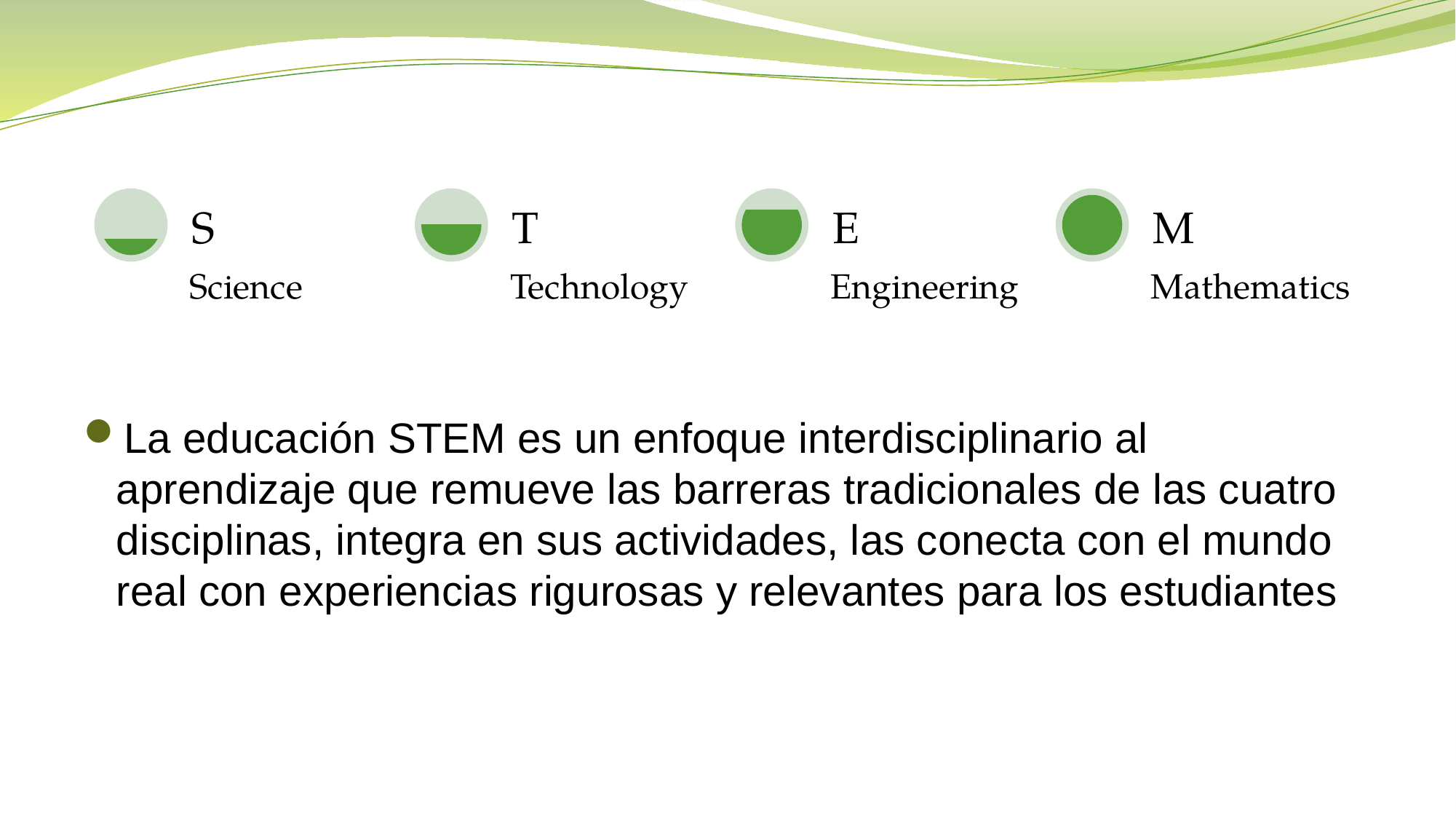

Science
S
Technology
T
Engineering
E
Mathematics
M
La educación STEM es un enfoque interdisciplinario al aprendizaje que remueve las barreras tradicionales de las cuatro disciplinas, integra en sus actividades, las conecta con el mundo real con experiencias rigurosas y relevantes para los estudiantes